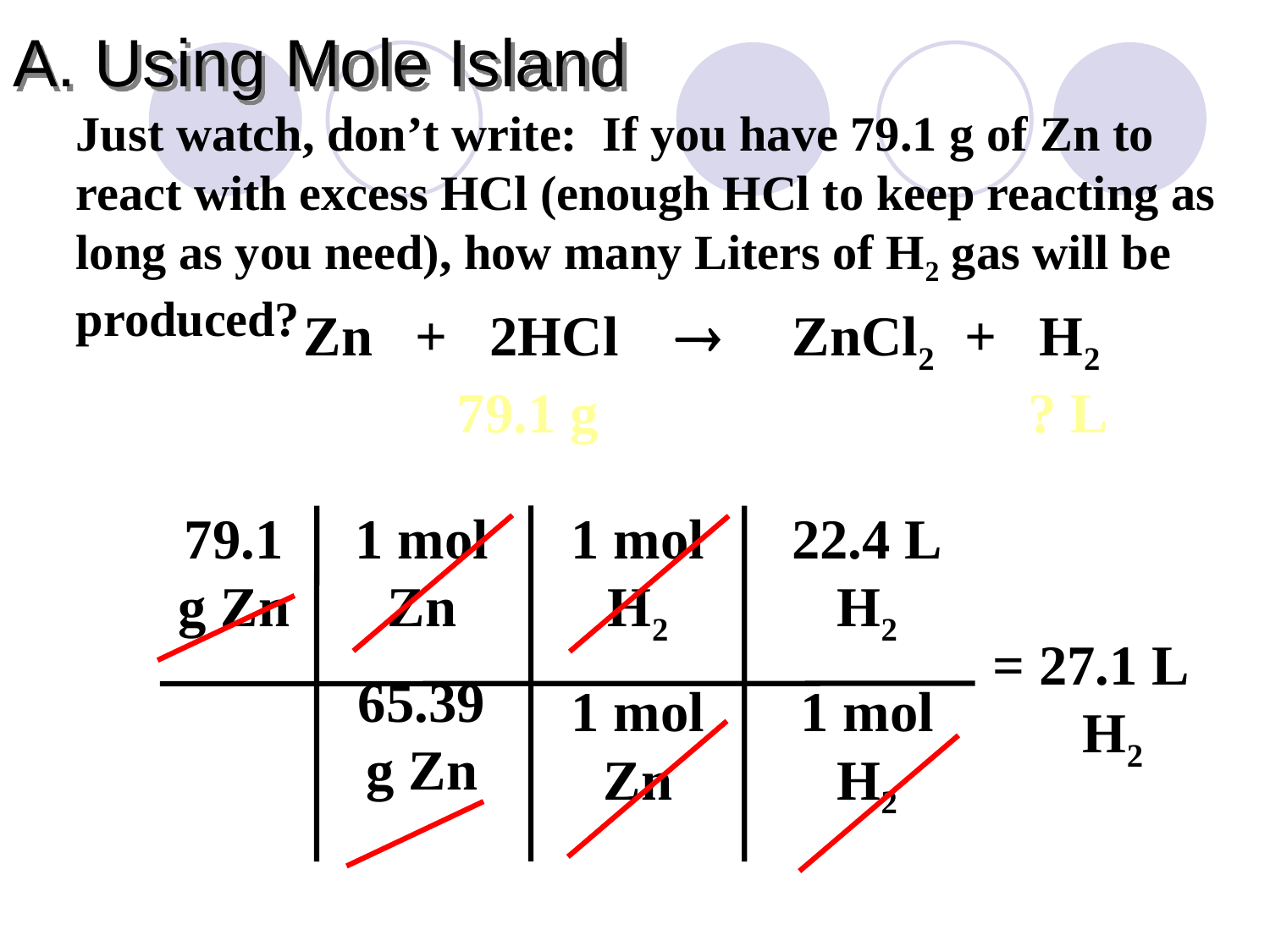

# A. Using Mole Island
Just watch, don’t write:  If you have 79.1 g of Zn to react with excess HCl (enough HCl to keep reacting as long as you need), how many Liters of H2 gas will be produced?
Zn   +   2HCl    →     ZnCl2   +   H2
79.1 g
? L
79.1
g Zn
1 mol
Zn
65.39
g Zn
1 mol
H2
1 mol
Zn
22.4 L
H2
1 mol
H2

= 27.1 L
	   H2